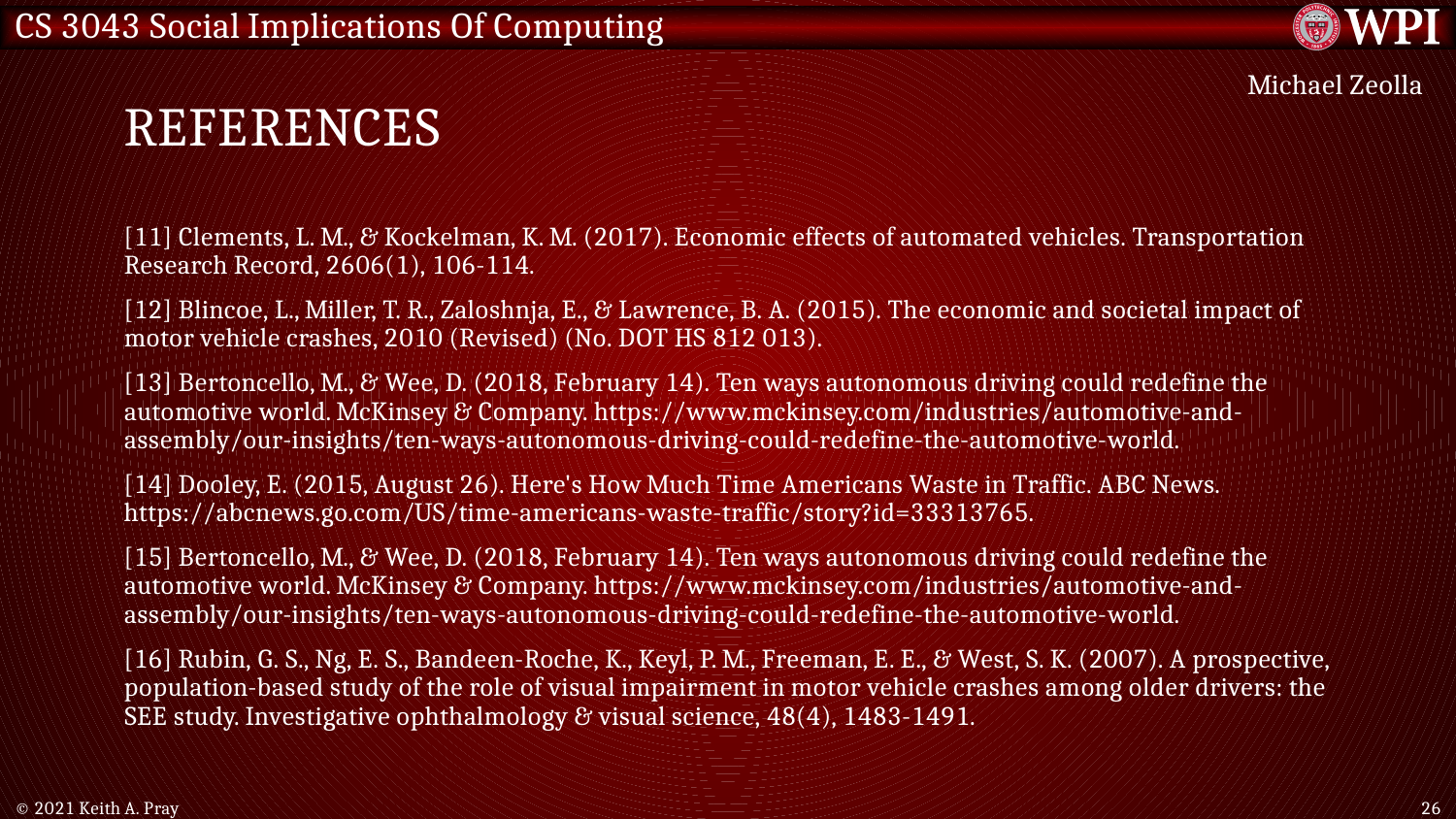

# References
Michael Zeolla
[11] Clements, L. M., & Kockelman, K. M. (2017). Economic effects of automated vehicles. Transportation Research Record, 2606(1), 106-114.
[12] Blincoe, L., Miller, T. R., Zaloshnja, E., & Lawrence, B. A. (2015). The economic and societal impact of motor vehicle crashes, 2010 (Revised) (No. DOT HS 812 013).
[13] Bertoncello, M., & Wee, D. (2018, February 14). Ten ways autonomous driving could redefine the automotive world. McKinsey & Company. https://www.mckinsey.com/industries/automotive-and-assembly/our-insights/ten-ways-autonomous-driving-could-redefine-the-automotive-world.
[14] Dooley, E. (2015, August 26). Here's How Much Time Americans Waste in Traffic. ABC News. https://abcnews.go.com/US/time-americans-waste-traffic/story?id=33313765.
[15] Bertoncello, M., & Wee, D. (2018, February 14). Ten ways autonomous driving could redefine the automotive world. McKinsey & Company. https://www.mckinsey.com/industries/automotive-and-assembly/our-insights/ten-ways-autonomous-driving-could-redefine-the-automotive-world.
[16] Rubin, G. S., Ng, E. S., Bandeen-Roche, K., Keyl, P. M., Freeman, E. E., & West, S. K. (2007). A prospective, population-based study of the role of visual impairment in motor vehicle crashes among older drivers: the SEE study. Investigative ophthalmology & visual science, 48(4), 1483-1491.
© 2021 Keith A. Pray
26